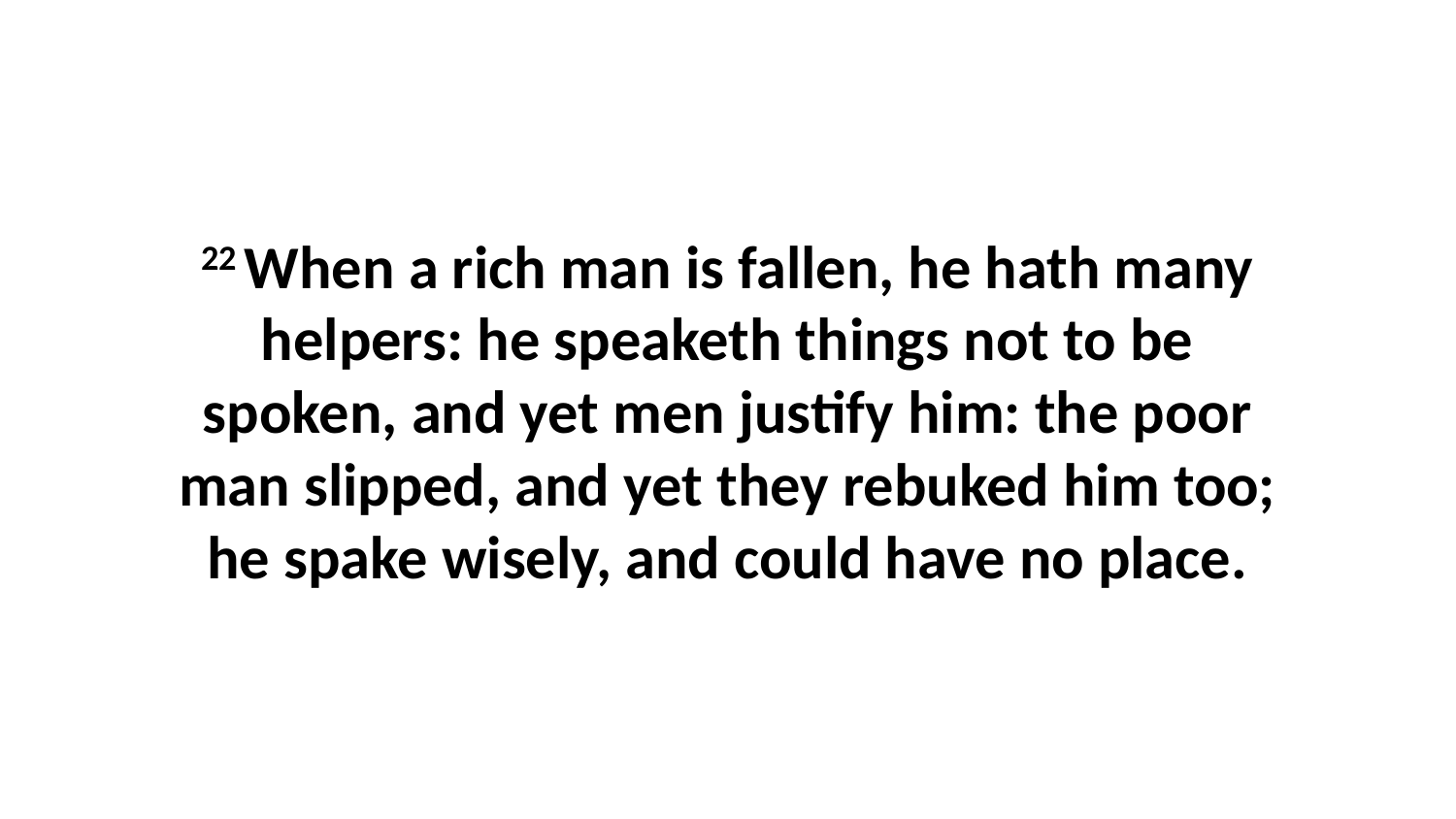

22 When a rich man is fallen, he hath many helpers: he speaketh things not to be spoken, and yet men justify him: the poor man slipped, and yet they rebuked him too; he spake wisely, and could have no place.